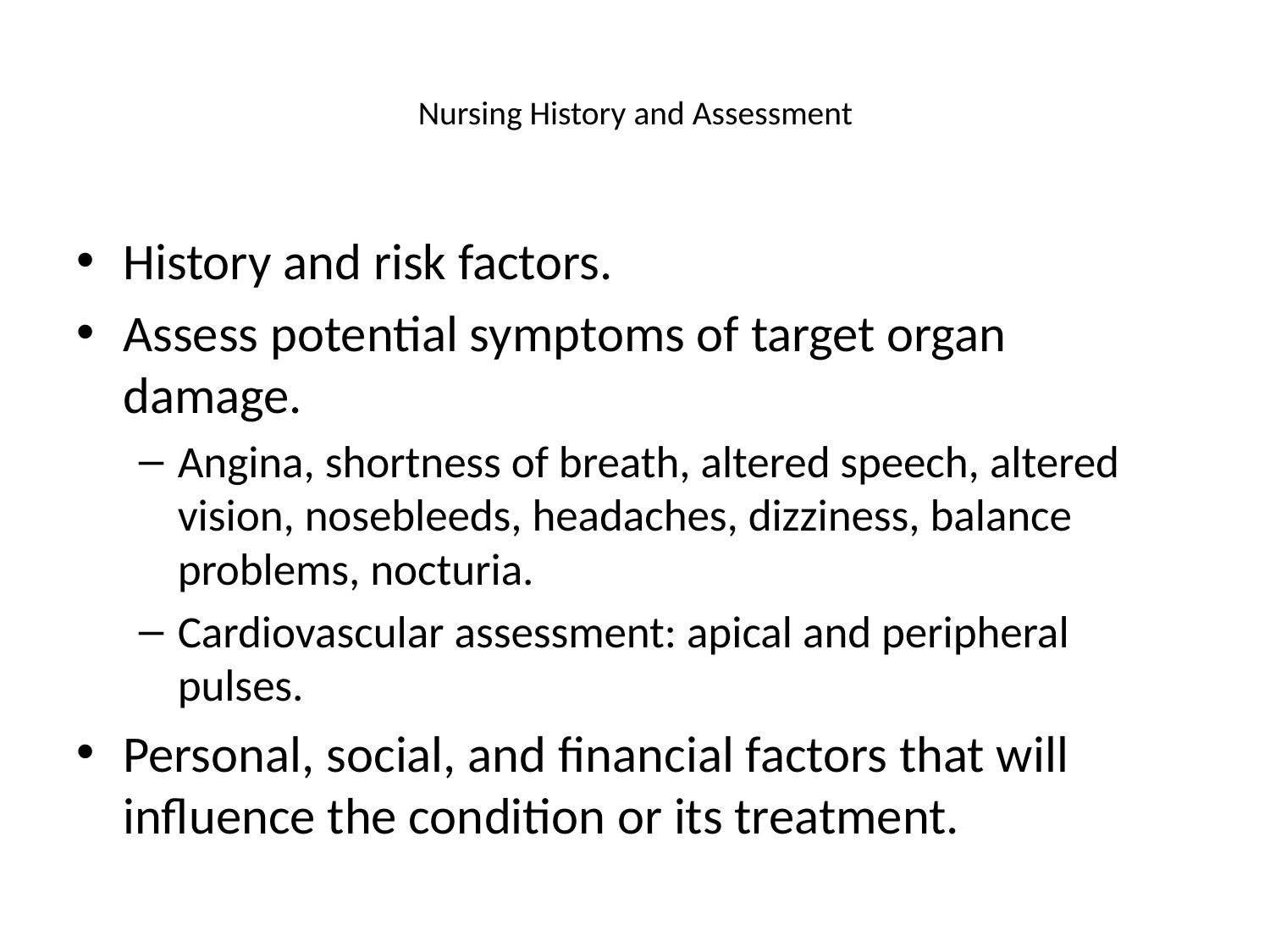

# Nursing History and Assessment
History and risk factors.
Assess potential symptoms of target organ damage.
Angina, shortness of breath, altered speech, altered vision, nosebleeds, headaches, dizziness, balance problems, nocturia.
Cardiovascular assessment: apical and peripheral pulses.
Personal, social, and financial factors that will influence the condition or its treatment.